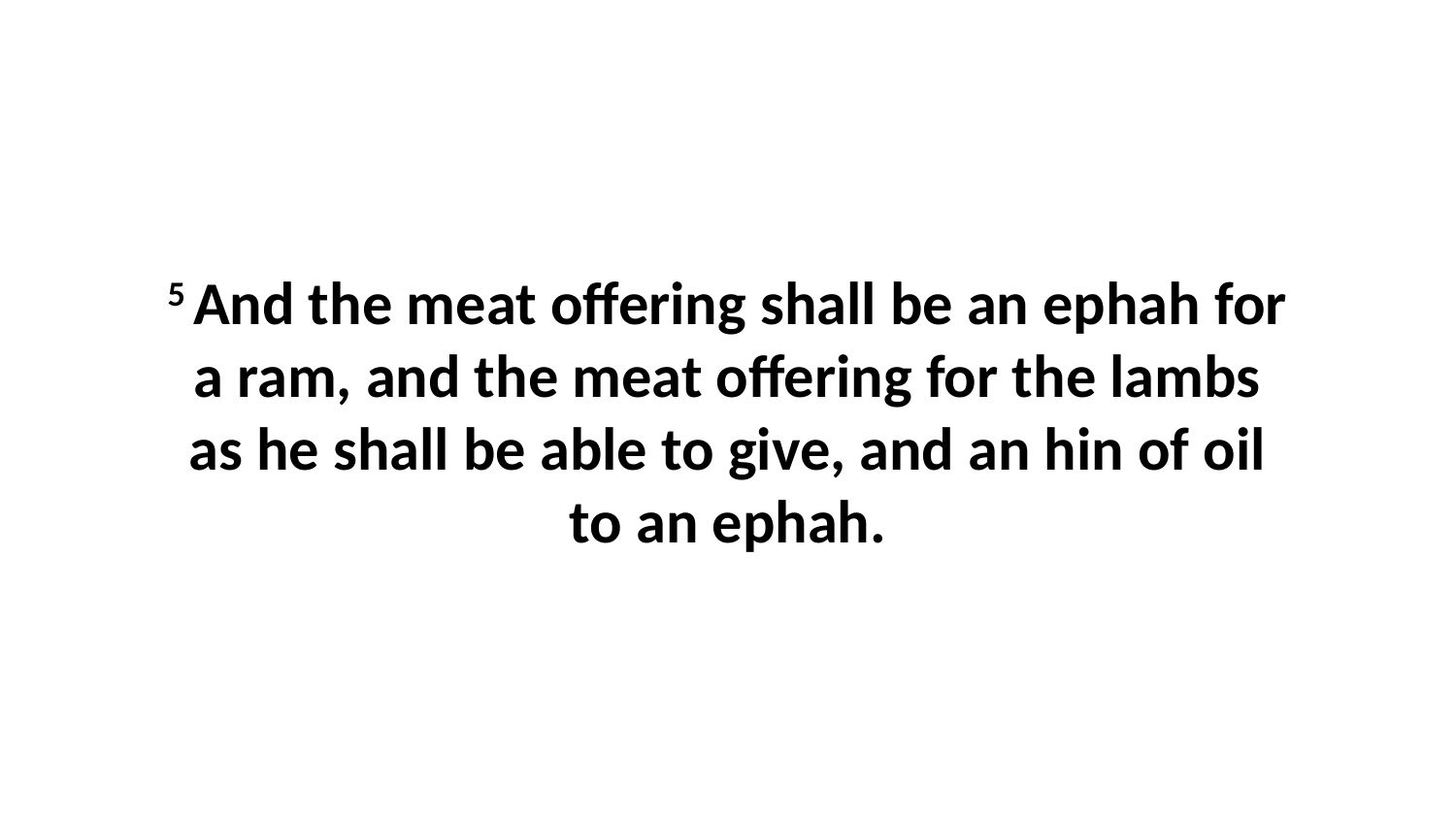

5 And the meat offering shall be an ephah for a ram, and the meat offering for the lambs as he shall be able to give, and an hin of oil to an ephah.